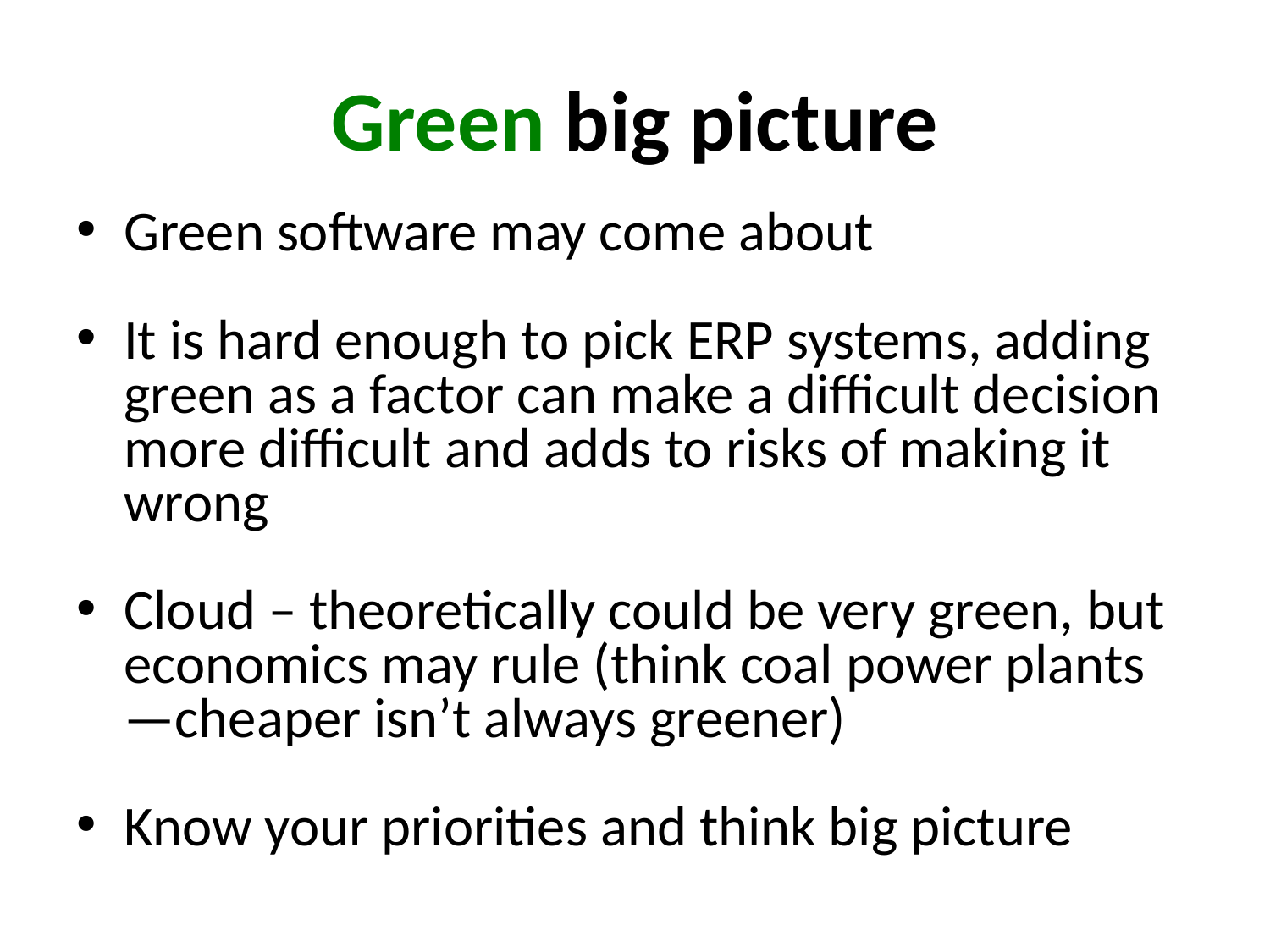

# Green big picture
Green software may come about

It is hard enough to pick ERP systems, adding green as a factor can make a difficult decision more difficult and adds to risks of making it wrong

Cloud – theoretically could be very green, but economics may rule (think coal power plants—cheaper isn’t always greener)

Know your priorities and think big picture